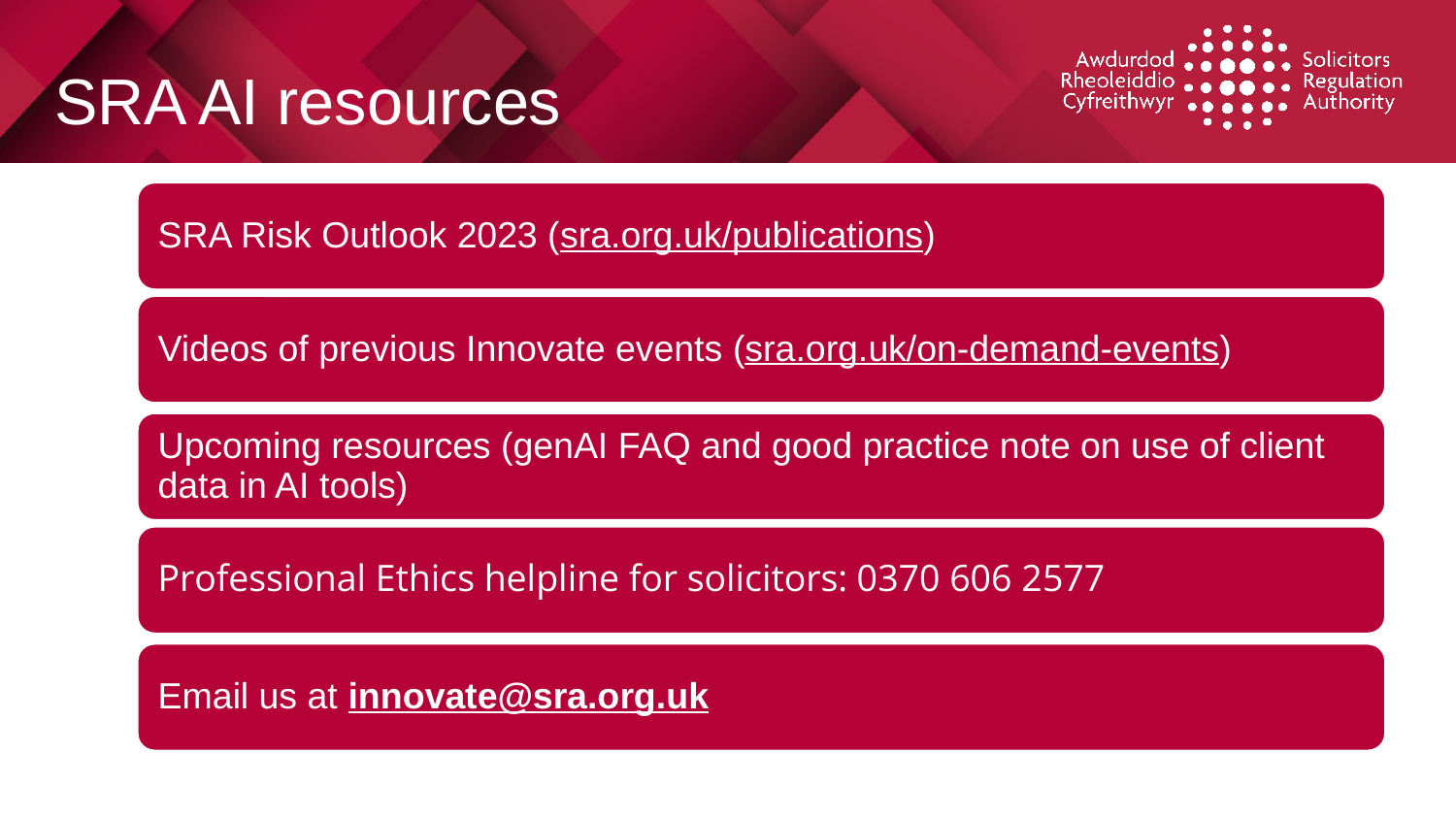

# SRA AI resources
SRA Risk Outlook 2023 (sra.org.uk/publications)
Videos of previous Innovate events (sra.org.uk/on-demand-events)
Upcoming resources (genAI FAQ and good practice note on use of client data in AI tools)
Professional Ethics helpline for solicitors: 0370 606 2577
Email us at innovate@sra.org.uk